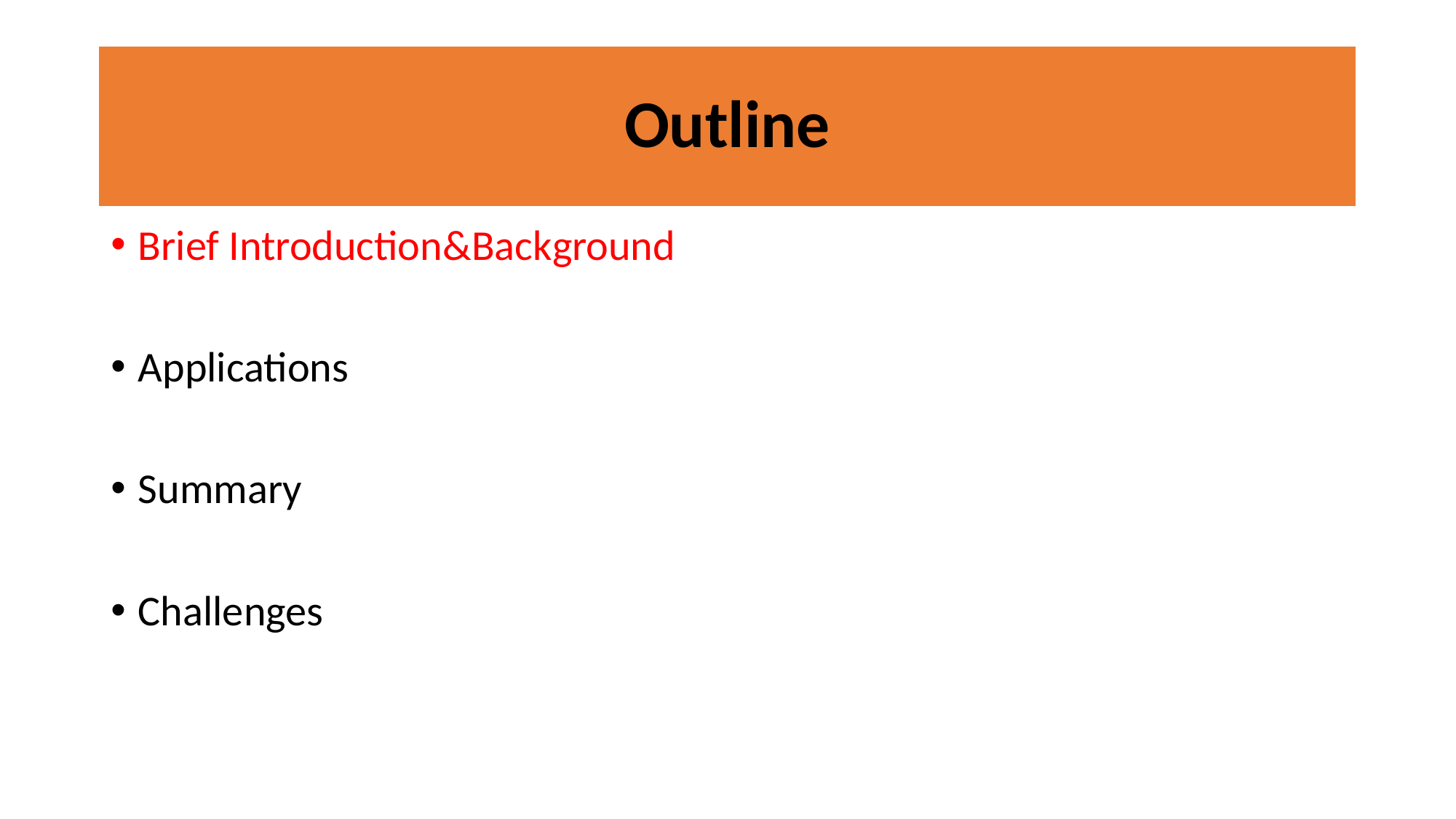

# Outline
Brief Introduction&Background

Applications

Summary

Challenges